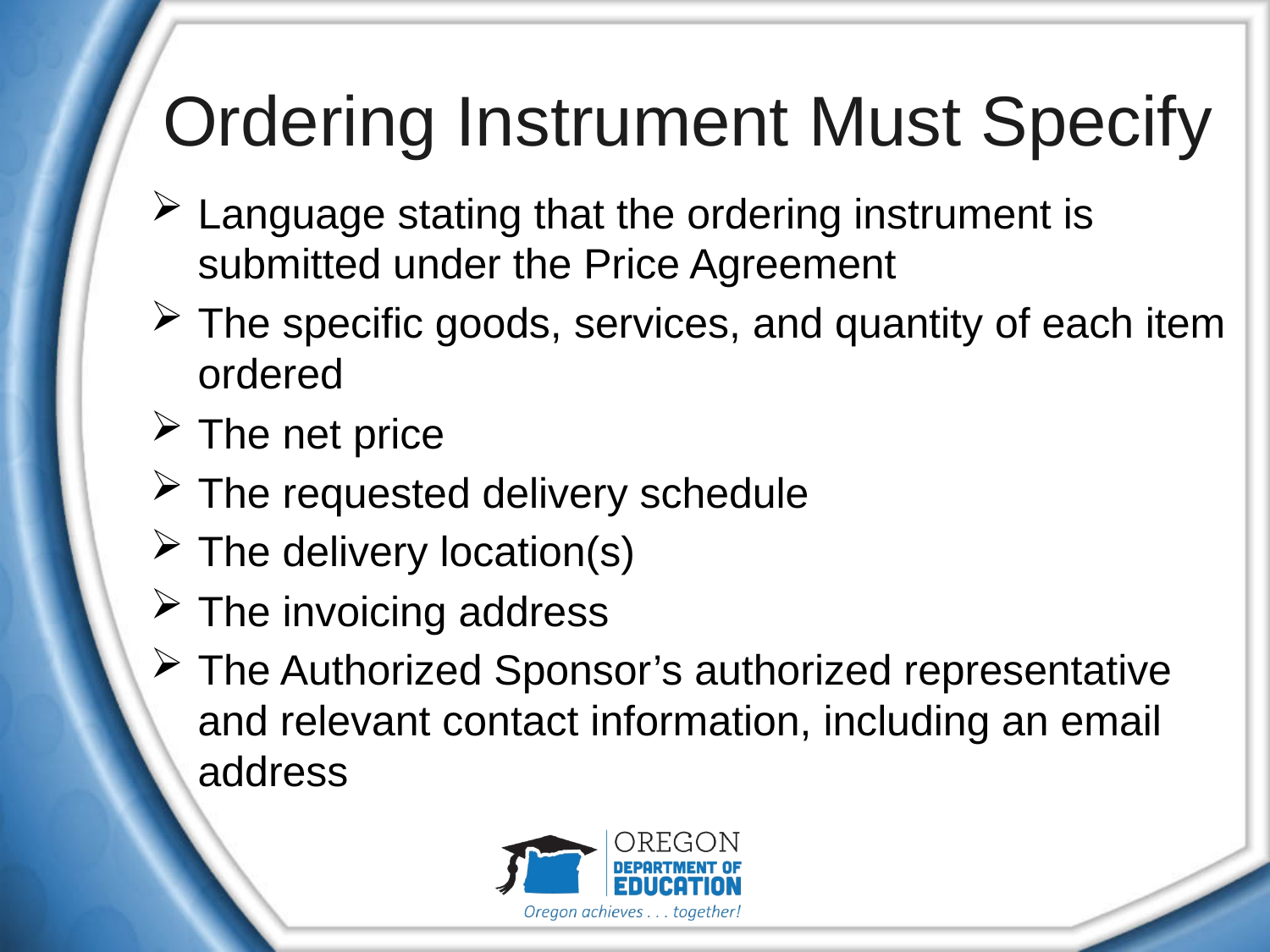

# Ordering Instrument Must Specify
Language stating that the ordering instrument is submitted under the Price Agreement
The specific goods, services, and quantity of each item ordered
The net price
The requested delivery schedule
The delivery location(s)
The invoicing address
The Authorized Sponsor’s authorized representative and relevant contact information, including an email address